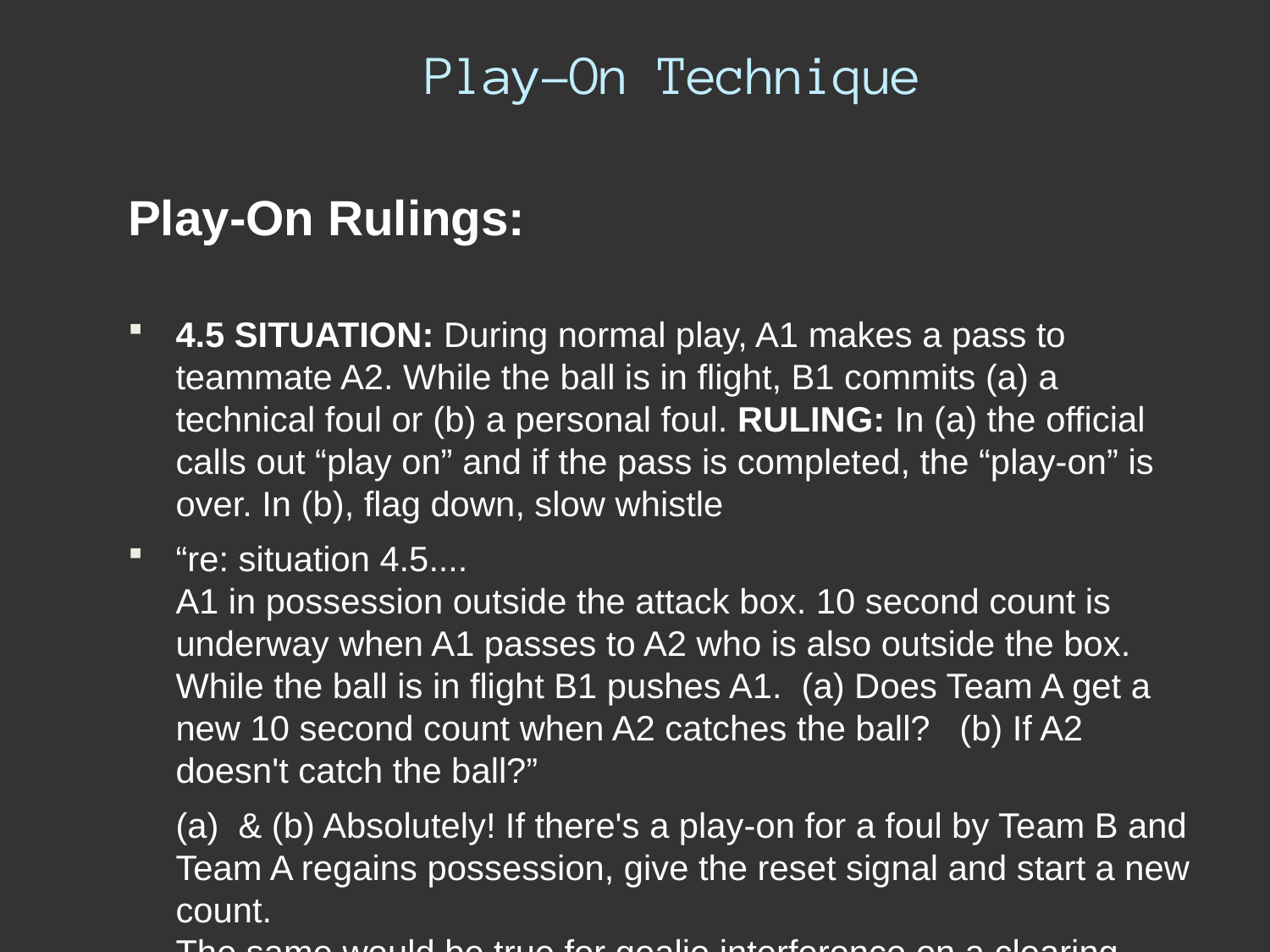

# Play-On Technique
Play-On Rulings:

4.5 SITUATION: During normal play, A1 makes a pass to teammate A2. While the ball is in flight, B1 commits (a) a technical foul or (b) a personal foul. RULING: In (a) the official calls out “play on” and if the pass is completed, the “play-on” is over. In (b), flag down, slow whistle
“re: situation 4.5....
A1 in possession outside the attack box. 10 second count is underway when A1 passes to A2 who is also outside the box. While the ball is in flight B1 pushes A1.  (a) Does Team A get a new 10 second count when A2 catches the ball?   (b) If A2 doesn't catch the ball?”
	(a)  & (b) Absolutely! If there's a play-on for a foul by Team B and Team A regains possession, give the reset signal and start a new count.
The same would be true for goalie interference on a clearing pass: reset your 20-second timer.